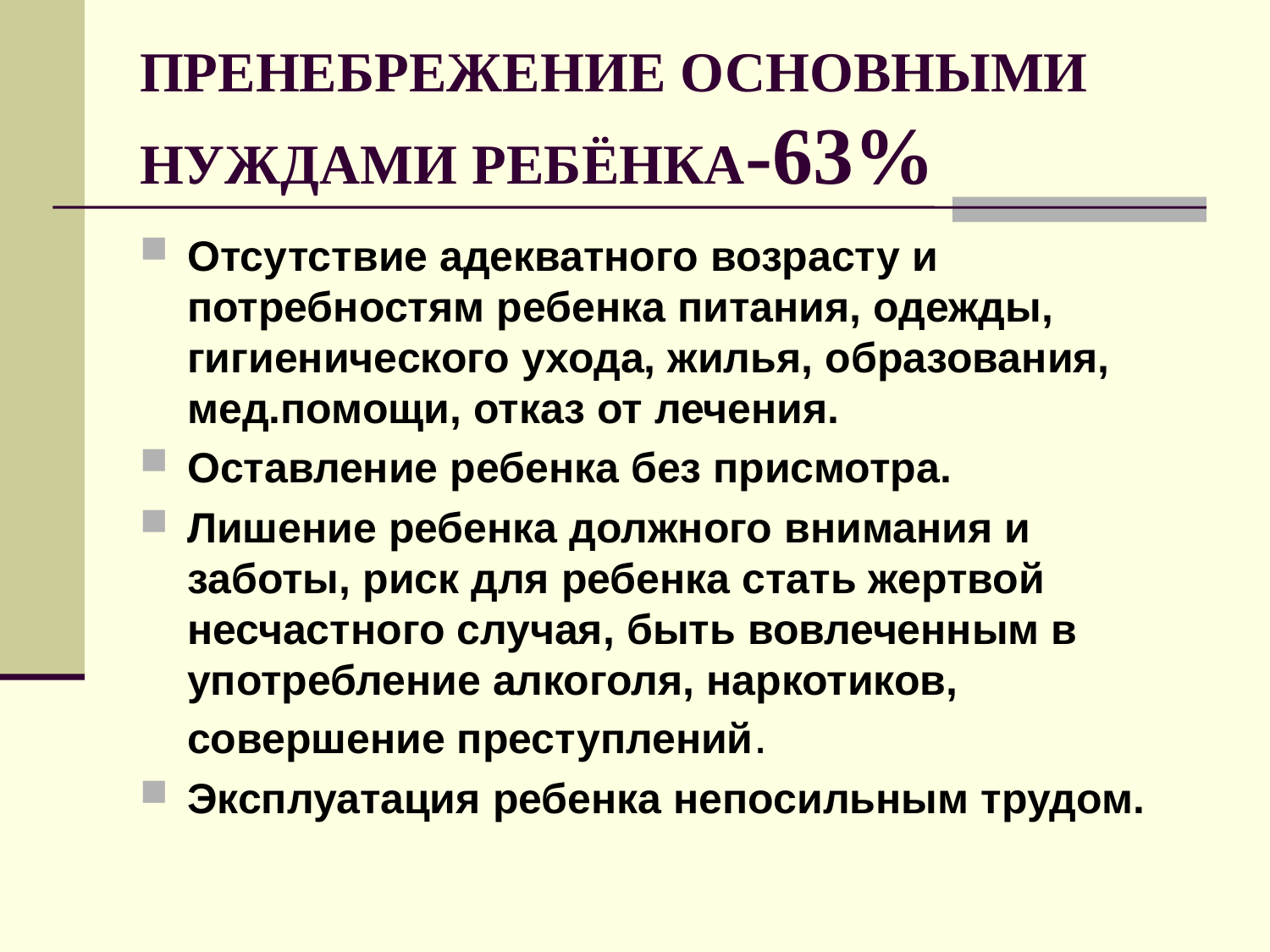

# ПРЕНЕБРЕЖЕНИЕ ОСНОВНЫМИ НУЖДАМИ РЕБЁНКА-63%
Отсутствие адекватного возрасту и потребностям ребенка питания, одежды, гигиенического ухода, жилья, образования, мед.помощи, отказ от лечения.
Оставление ребенка без присмотра.
Лишение ребенка должного внимания и заботы, риск для ребенка стать жертвой несчастного случая, быть вовлеченным в употребление алкоголя, наркотиков, совершение преступлений.
Эксплуатация ребенка непосильным трудом.